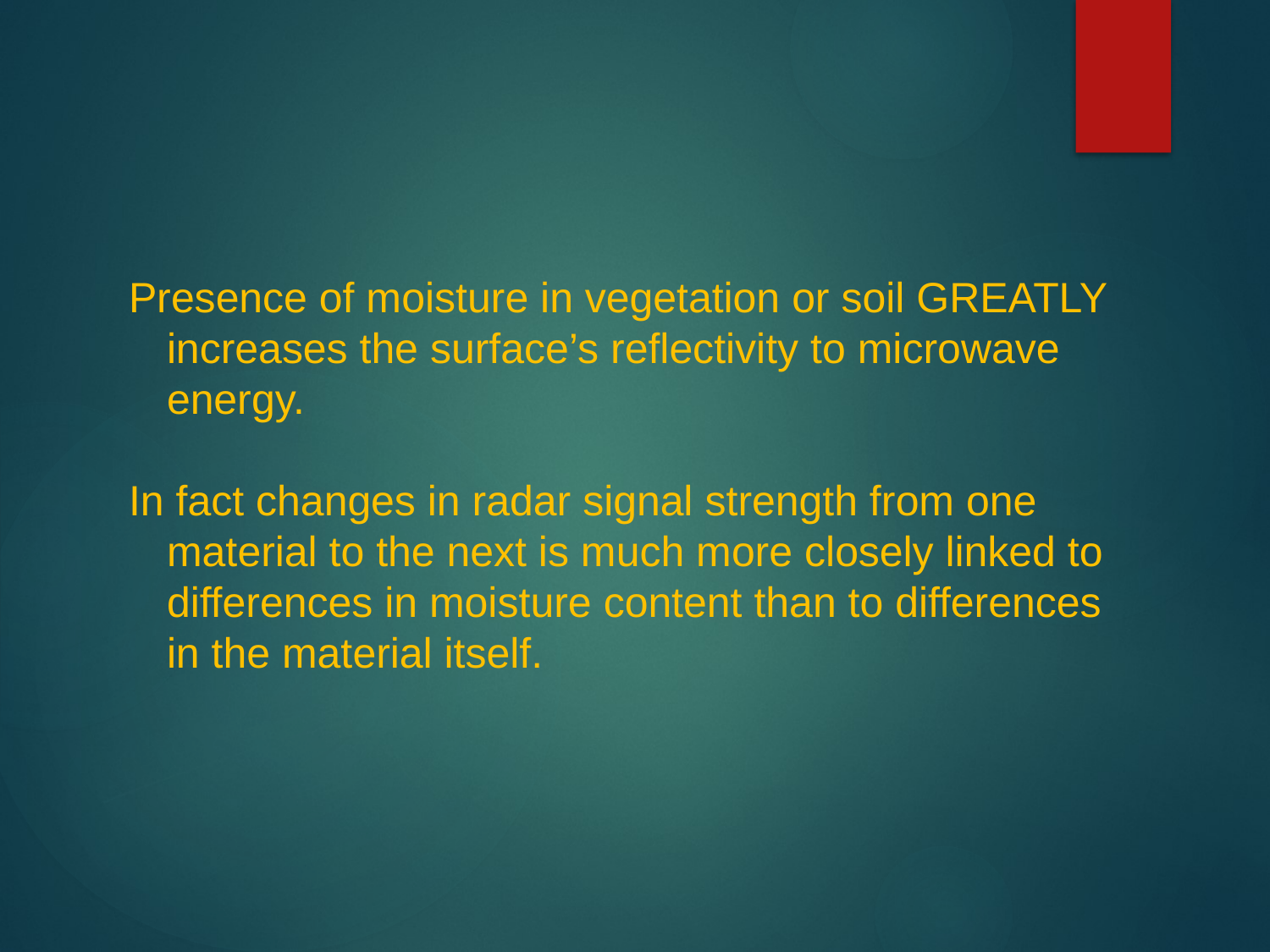

Presence of moisture in vegetation or soil GREATLY increases the surface’s reflectivity to microwave energy.

In fact changes in radar signal strength from one material to the next is much more closely linked to differences in moisture content than to differences in the material itself.